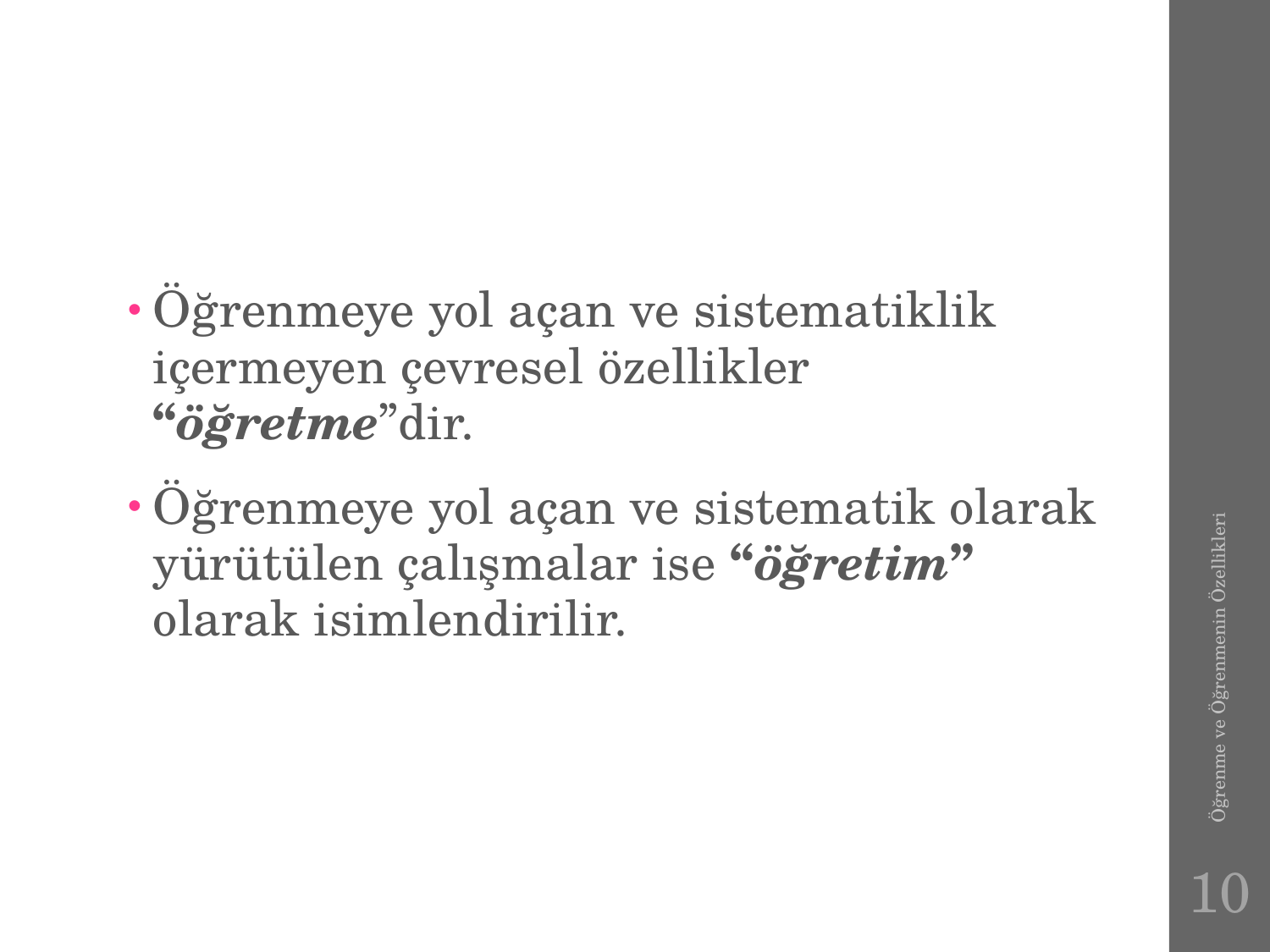

#
Öğrenmeye yol açan ve sistematiklik içermeyen çevresel özellikler “öğretme”dir.
Öğrenmeye yol açan ve sistematik olarak yürütülen çalışmalar ise “öğretim” olarak isimlendirilir.
Öğrenme ve Öğrenmenin Özellikleri
10